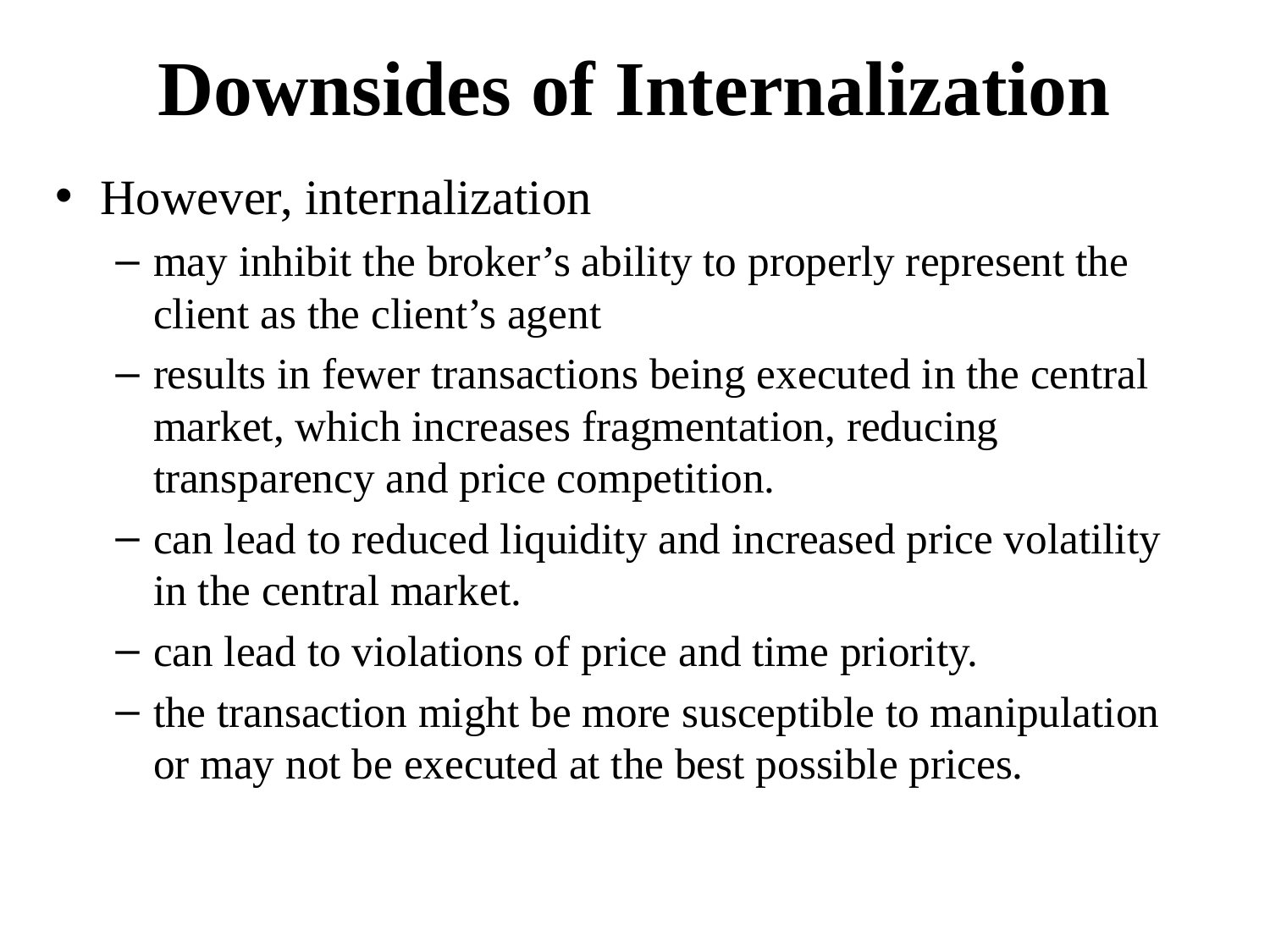

# Downsides of Internalization
However, internalization
may inhibit the broker’s ability to properly represent the client as the client’s agent
results in fewer transactions being executed in the central market, which increases fragmentation, reducing transparency and price competition.
can lead to reduced liquidity and increased price volatility in the central market.
can lead to violations of price and time priority.
the transaction might be more susceptible to manipulation or may not be executed at the best possible prices.